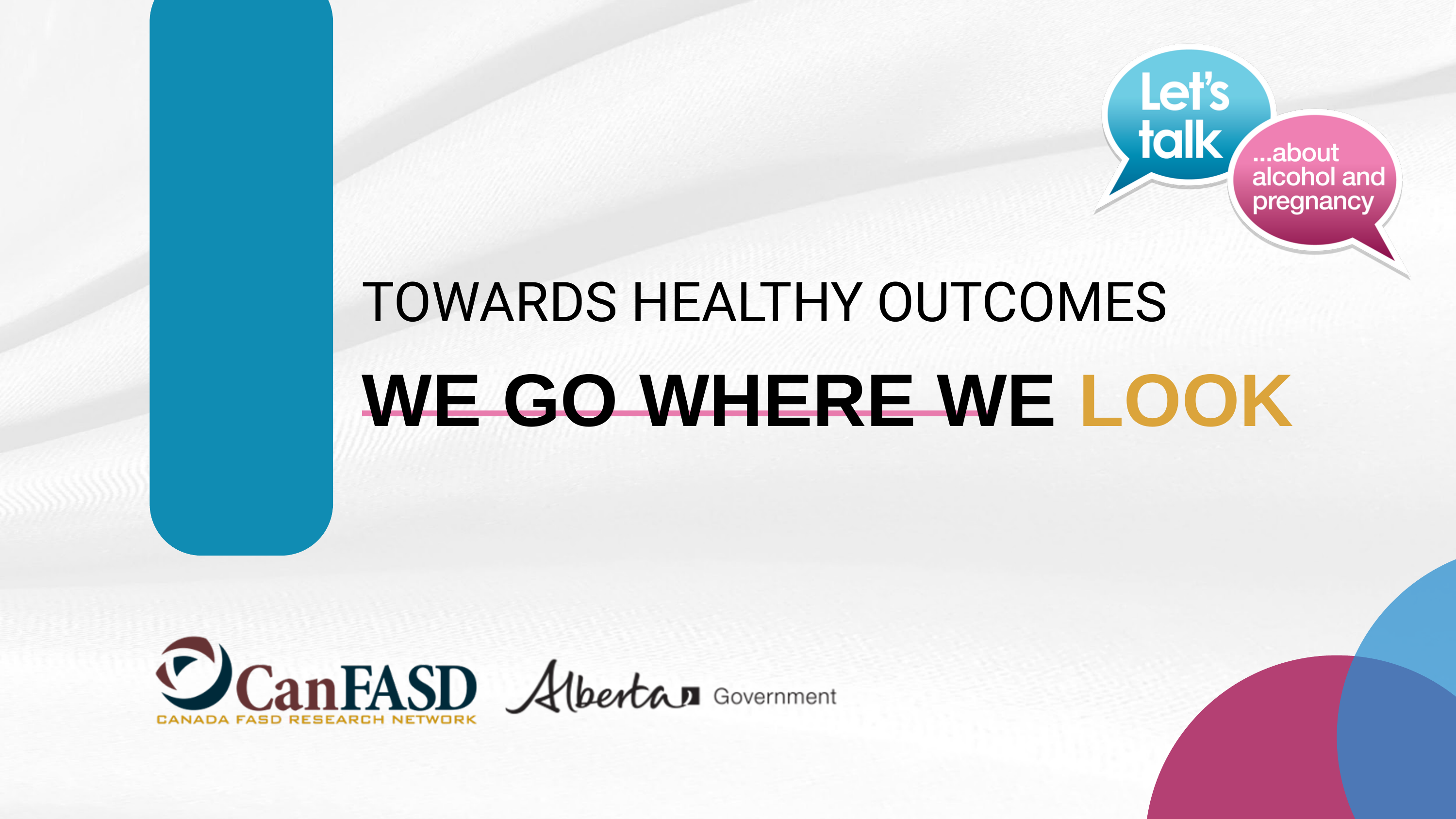

TOWARDS HEALTHY OUTCOMES
WE GO WHERE WE LOOK